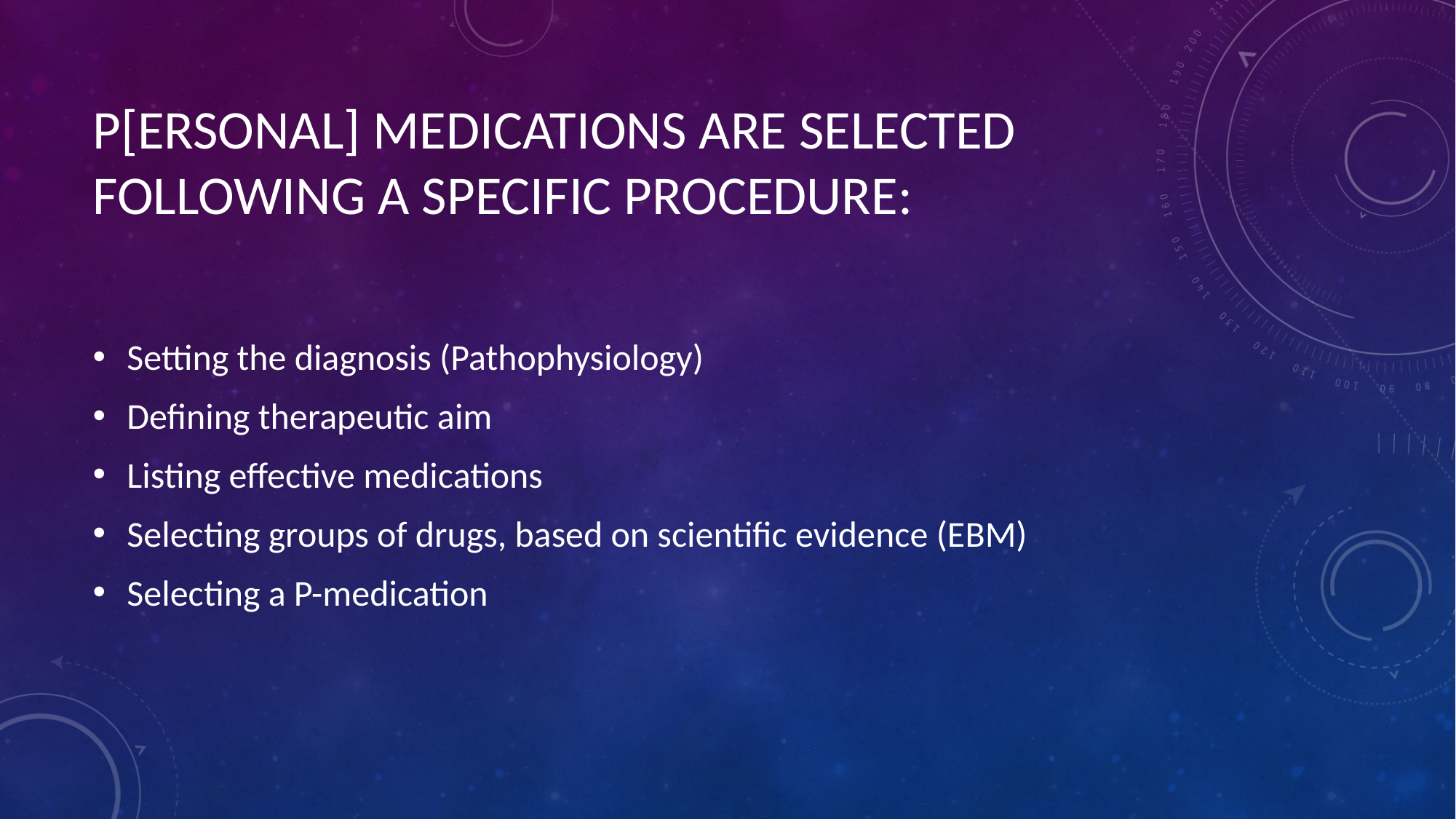

# P[ersonal] Medications are selected following a specific procedure:

Setting the diagnosis (Pathophysiology)
Defining therapeutic aim
Listing effective medications
Selecting groups of drugs, based on scientific evidence (EBM)
Selecting a P-medication